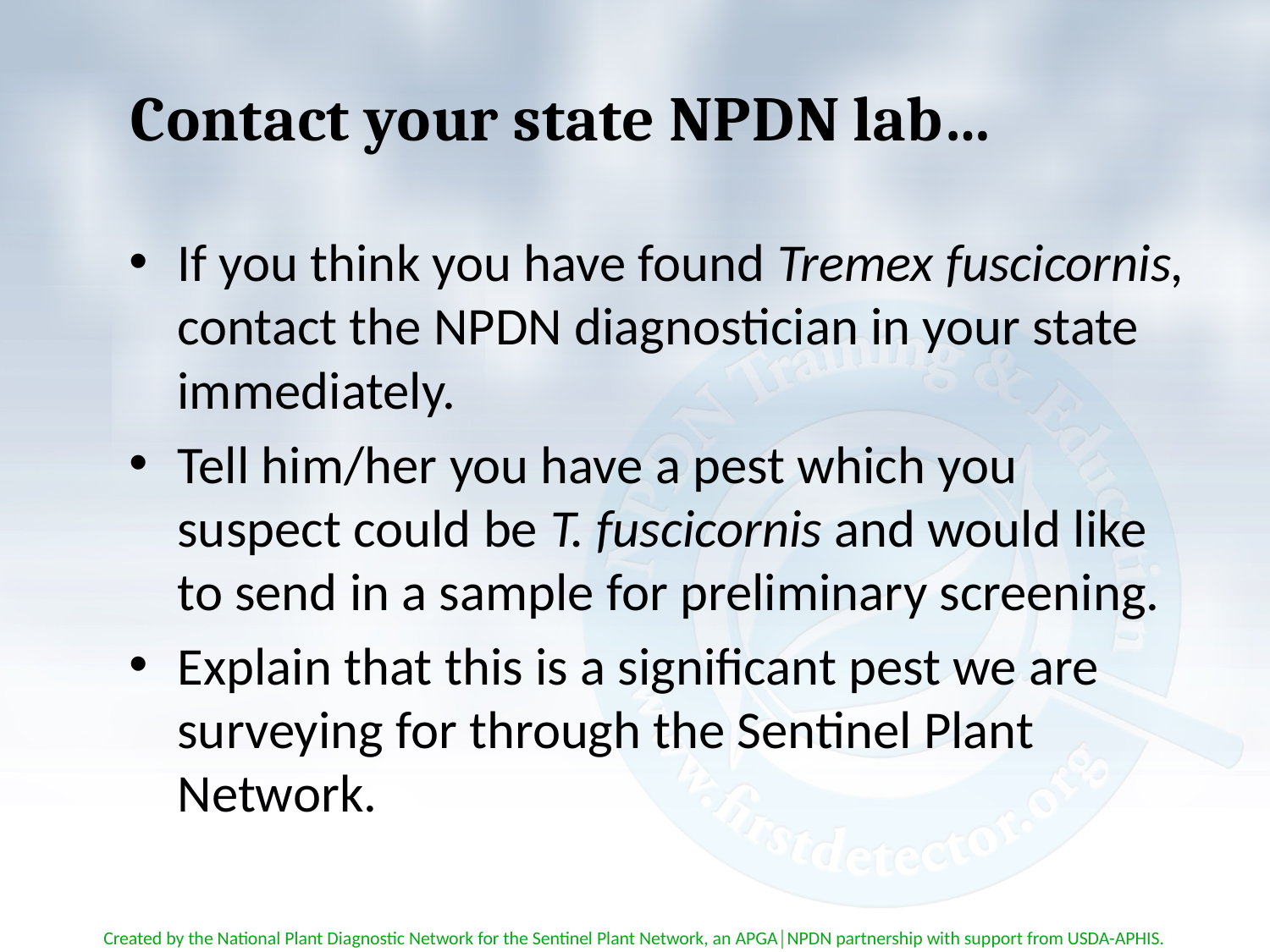

# Contact your state NPDN lab…
If you think you have found Tremex fuscicornis, contact the NPDN diagnostician in your state immediately.
Tell him/her you have a pest which you suspect could be T. fuscicornis and would like to send in a sample for preliminary screening.
Explain that this is a significant pest we are surveying for through the Sentinel Plant Network.